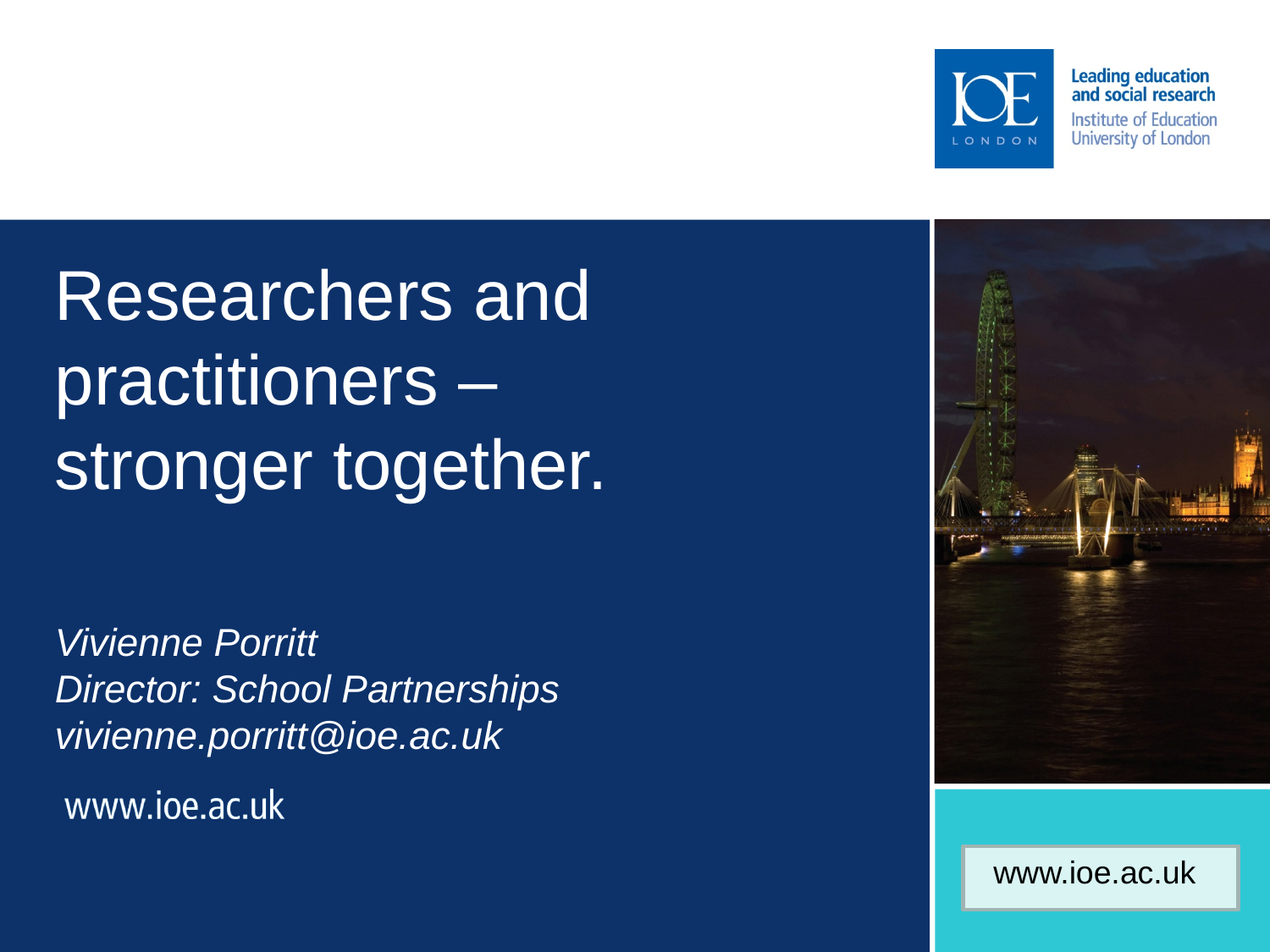

#
Researchers and practitioners –
stronger together.

Vivienne Porritt
Director: School Partnerships
vivienne.porritt@ioe.ac.uk

  www.ioe.ac.uk